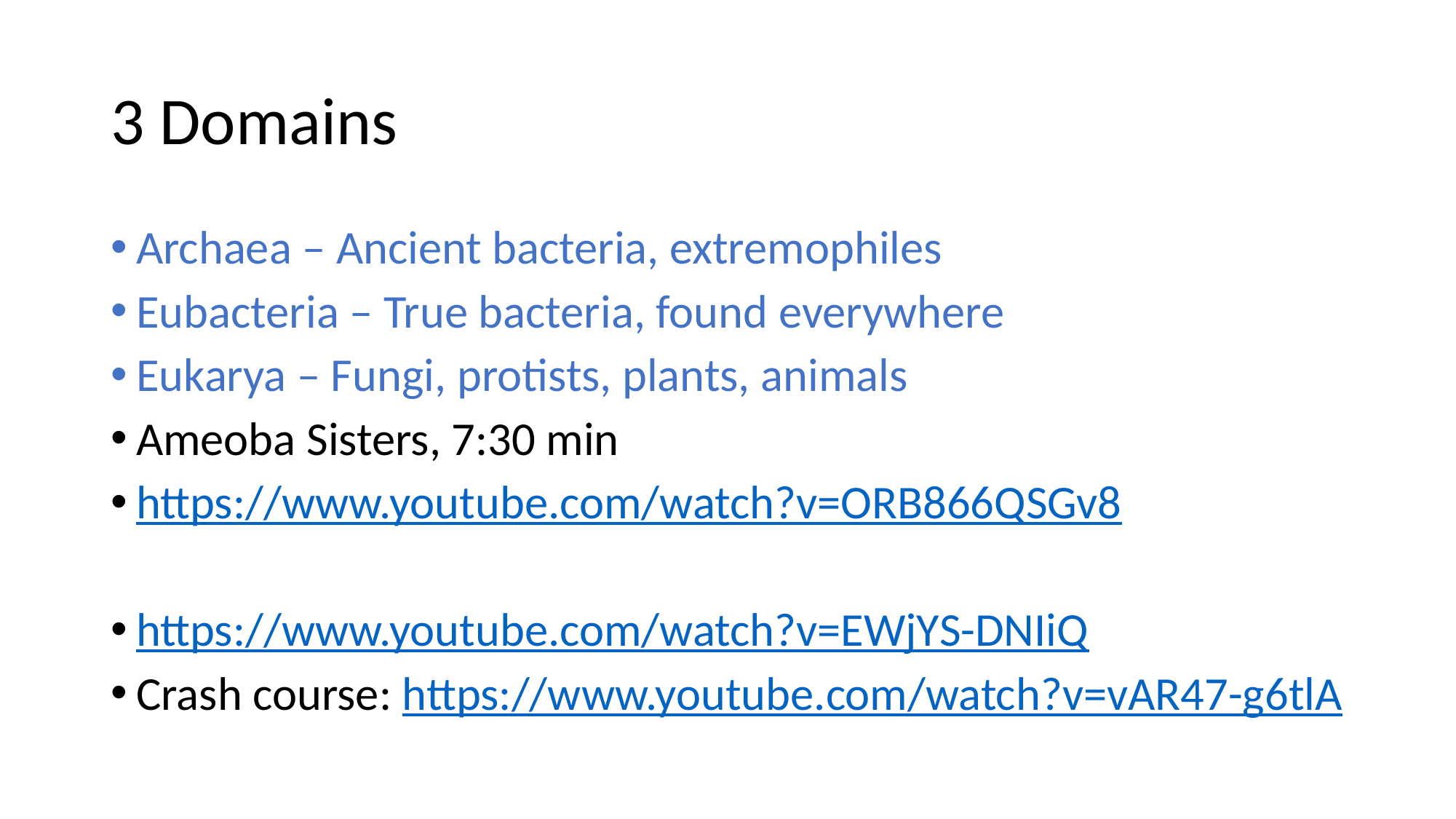

# 3 Domains
Archaea – Ancient bacteria, extremophiles
Eubacteria – True bacteria, found everywhere
Eukarya – Fungi, protists, plants, animals
Ameoba Sisters, 7:30 min
https://www.youtube.com/watch?v=ORB866QSGv8

https://www.youtube.com/watch?v=EWjYS-DNIiQ
Crash course: https://www.youtube.com/watch?v=vAR47-g6tlA